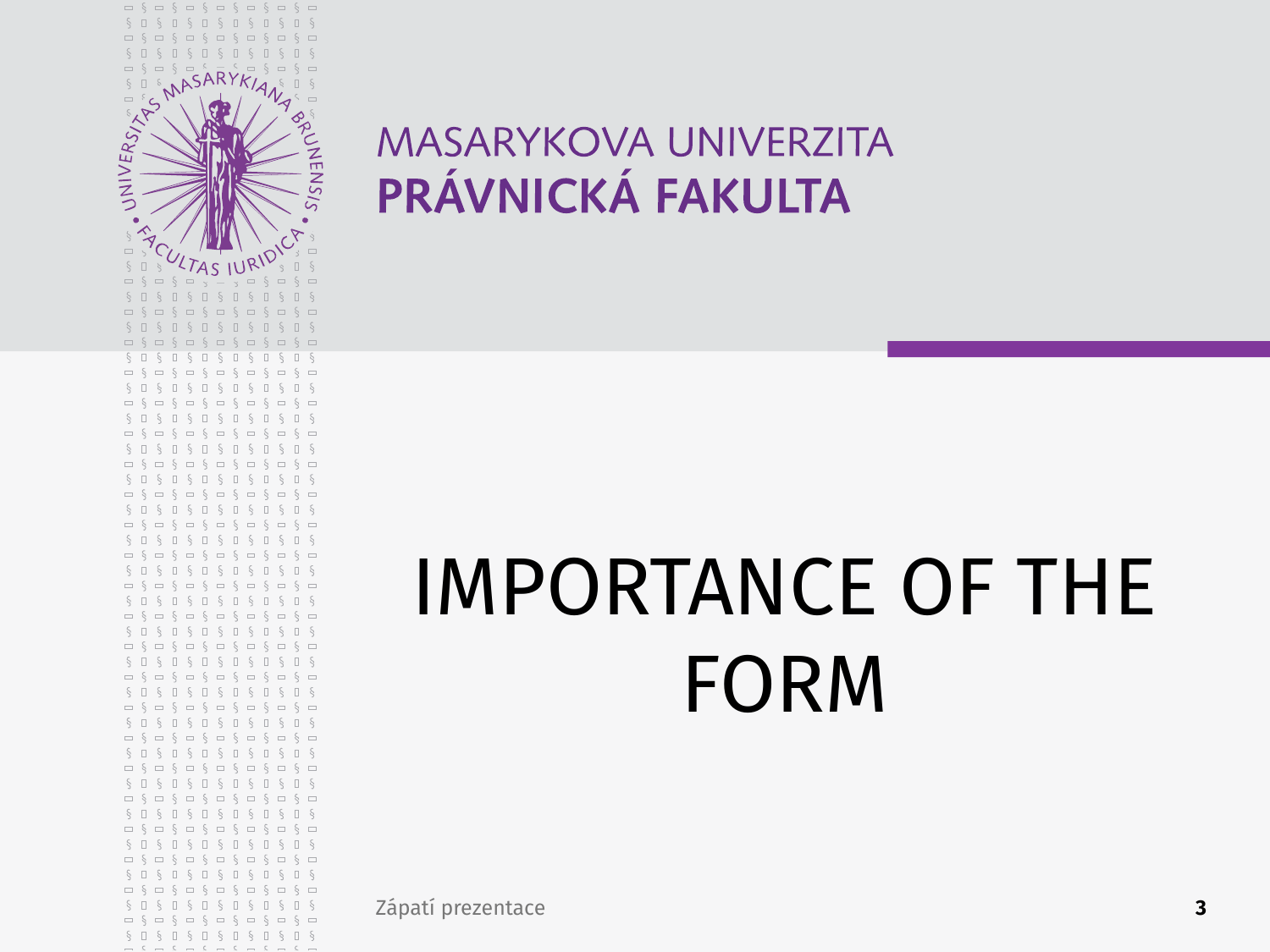

# IMPORTANCE OF THE FORM
Zápatí prezentace
3